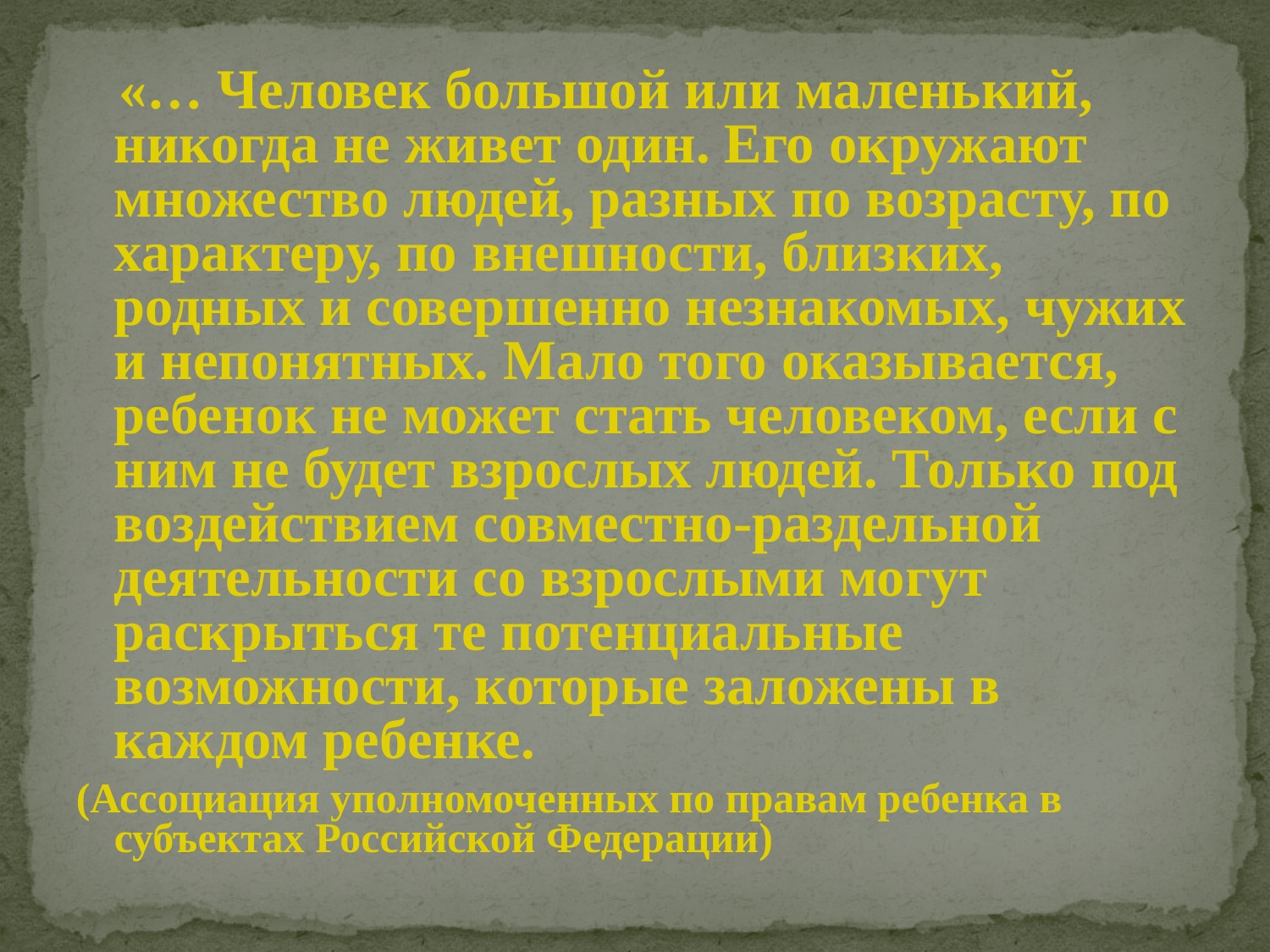

«… Человек большой или маленький, никогда не живет один. Его окружают множество людей, разных по возрасту, по характеру, по внешности, близких, родных и совершенно незнакомых, чужих и непонятных. Мало того оказывается, ребенок не может стать человеком, если с ним не будет взрослых людей. Только под воздействием совместно-раздельной деятельности со взрослыми могут раскрыться те потенциальные возможности, которые заложены в каждом ребенке.
(Ассоциация уполномоченных по правам ребенка в субъектах Российской Федерации)